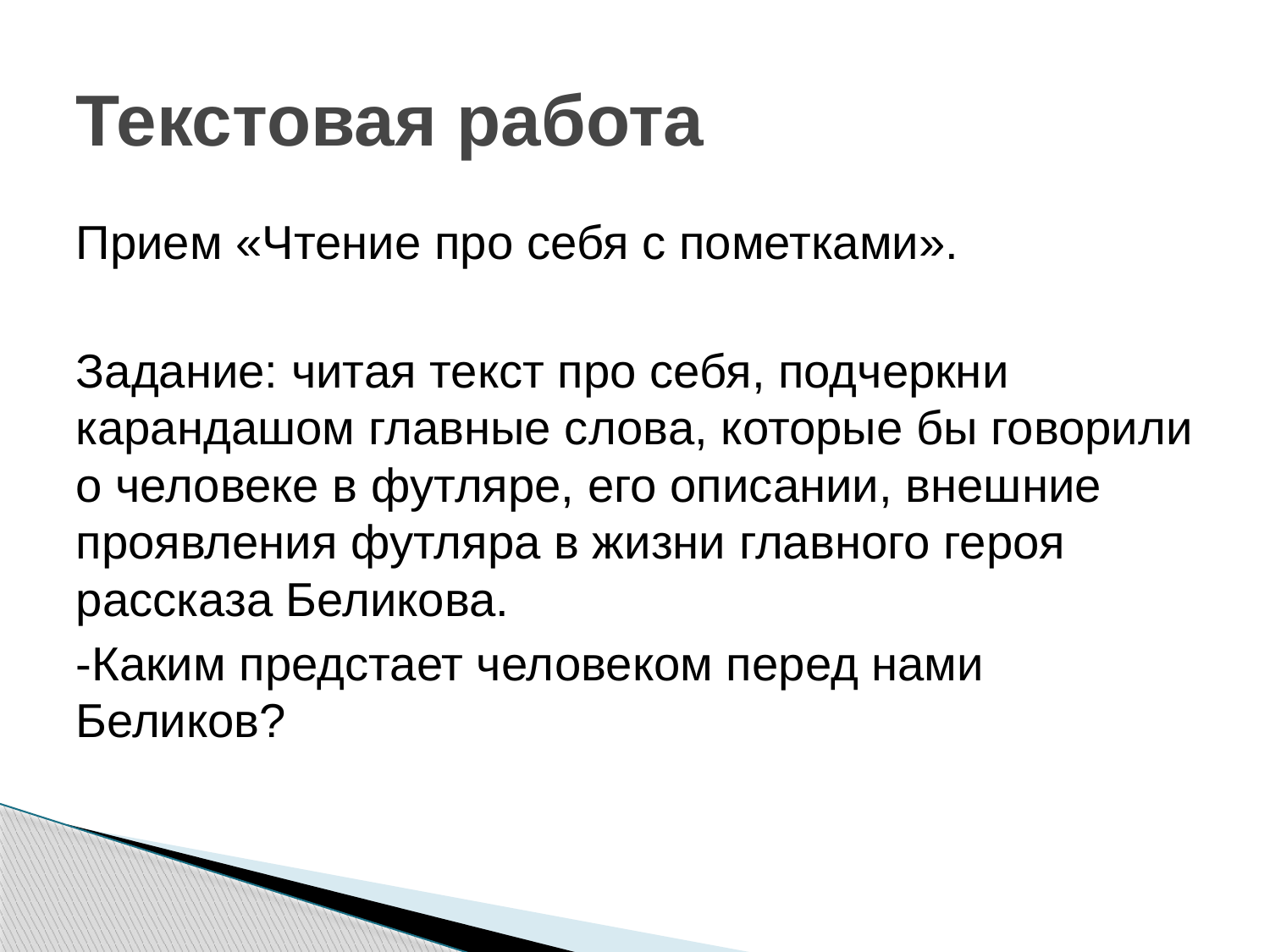

# Текстовая работа
Прием «Чтение про себя с пометками».

Задание: читая текст про себя, подчеркни карандашом главные слова, которые бы говорили о человеке в футляре, его описании, внешние проявления футляра в жизни главного героя рассказа Беликова.
-Каким предстает человеком перед нами Беликов?